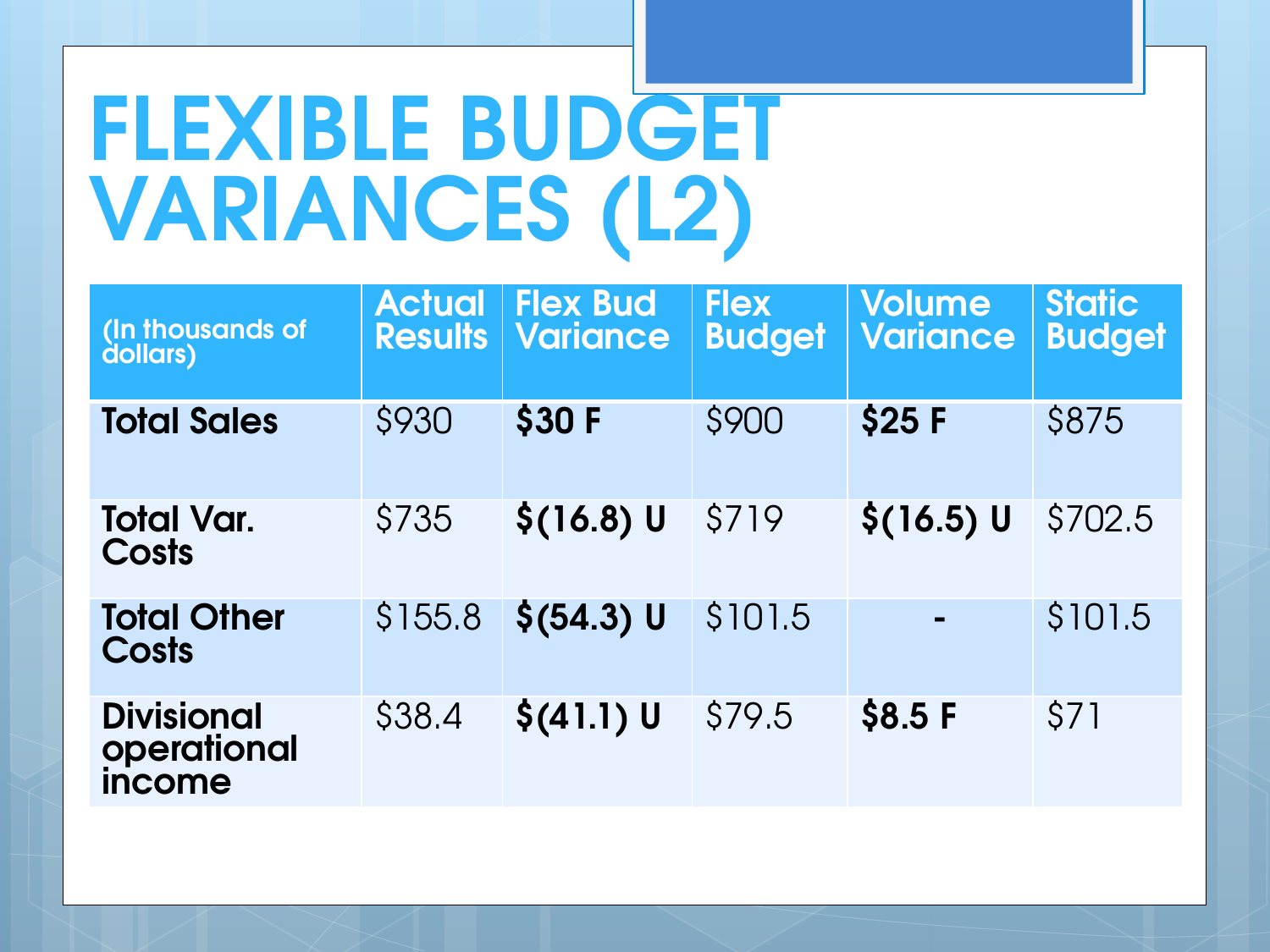

FLEXIBLE BUDGET VARIANCES (L2)
| (In thousands of dollars) | Actual Results | Flex Bud Variance | Flex Budget | Volume Variance | Static Budget |
| --- | --- | --- | --- | --- | --- |
| Total Sales | $930 | $30 F | $900 | $25 F | $875 |
| Total Var. Costs | $735 | $(16.8) U | $719 | $(16.5) U | $702.5 |
| Total Other Costs | $155.8 | $(54.3) U | $101.5 | - | $101.5 |
| Divisional operational income | $38.4 | $(41.1) U | $79.5 | $8.5 F | $71 |